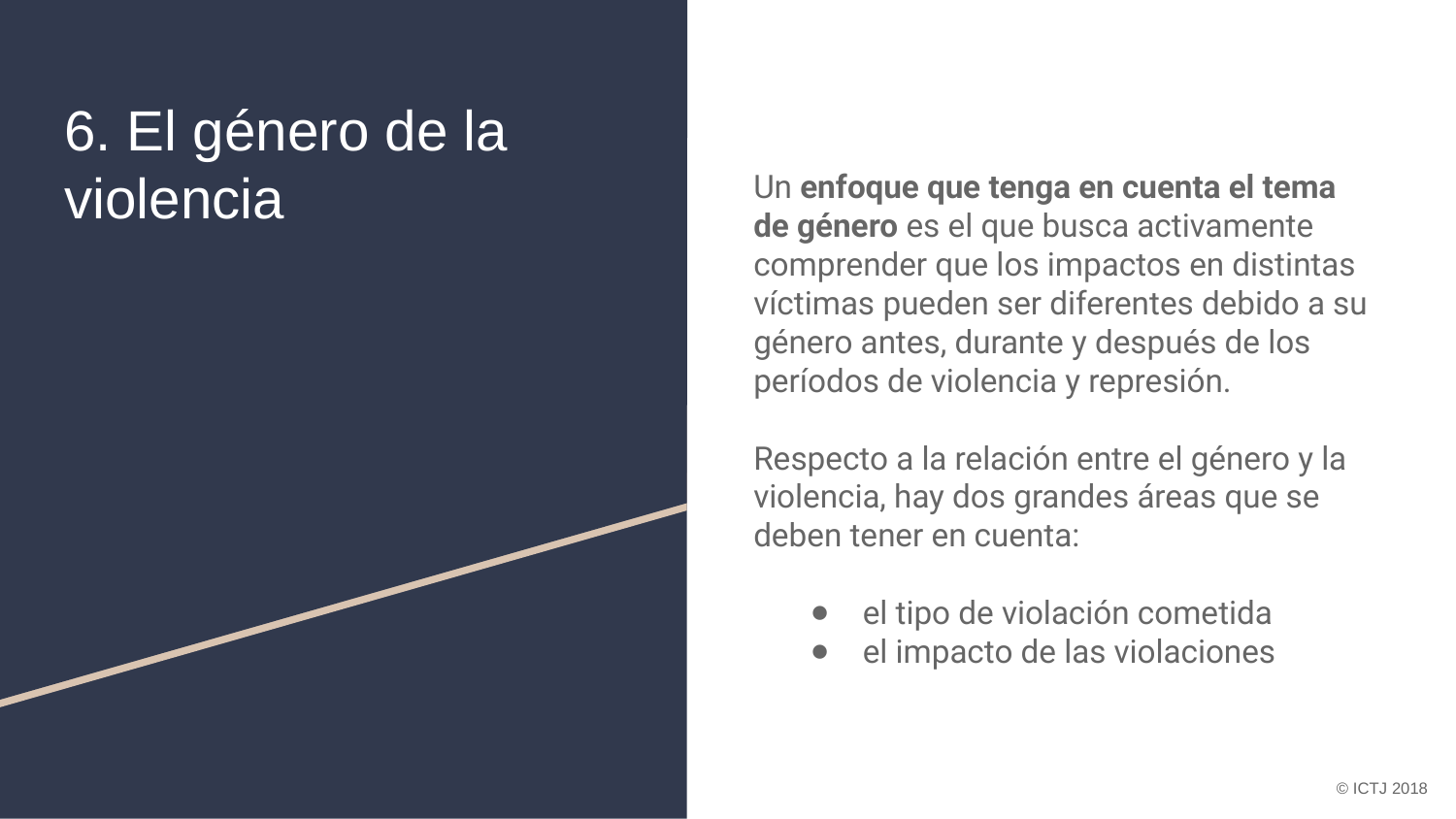

# 6. El género de la violencia
Un enfoque que tenga en cuenta el tema de género es el que busca activamente comprender que los impactos en distintas víctimas pueden ser diferentes debido a su género antes, durante y después de los períodos de violencia y represión.

Respecto a la relación entre el género y la violencia, hay dos grandes áreas que se deben tener en cuenta:

el tipo de violación cometida
el impacto de las violaciones

© ICTJ 2018